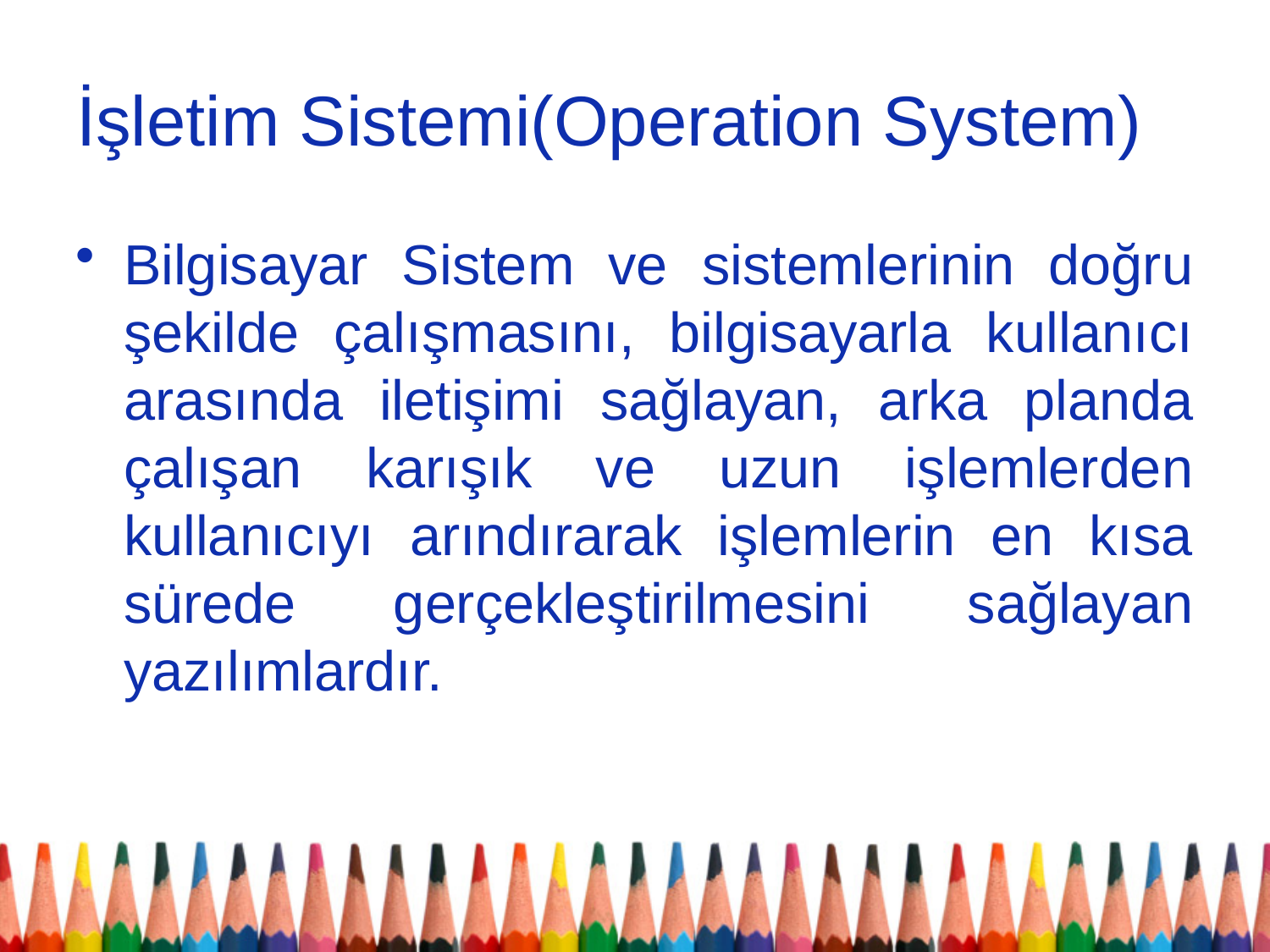

# İşletim Sistemi(Operation System)
Bilgisayar Sistem ve sistemlerinin doğru şekilde çalışmasını, bilgisayarla kullanıcı arasında iletişimi sağlayan, arka planda çalışan karışık ve uzun işlemlerden kullanıcıyı arındırarak işlemlerin en kısa sürede gerçekleştirilmesini sağlayan yazılımlardır.